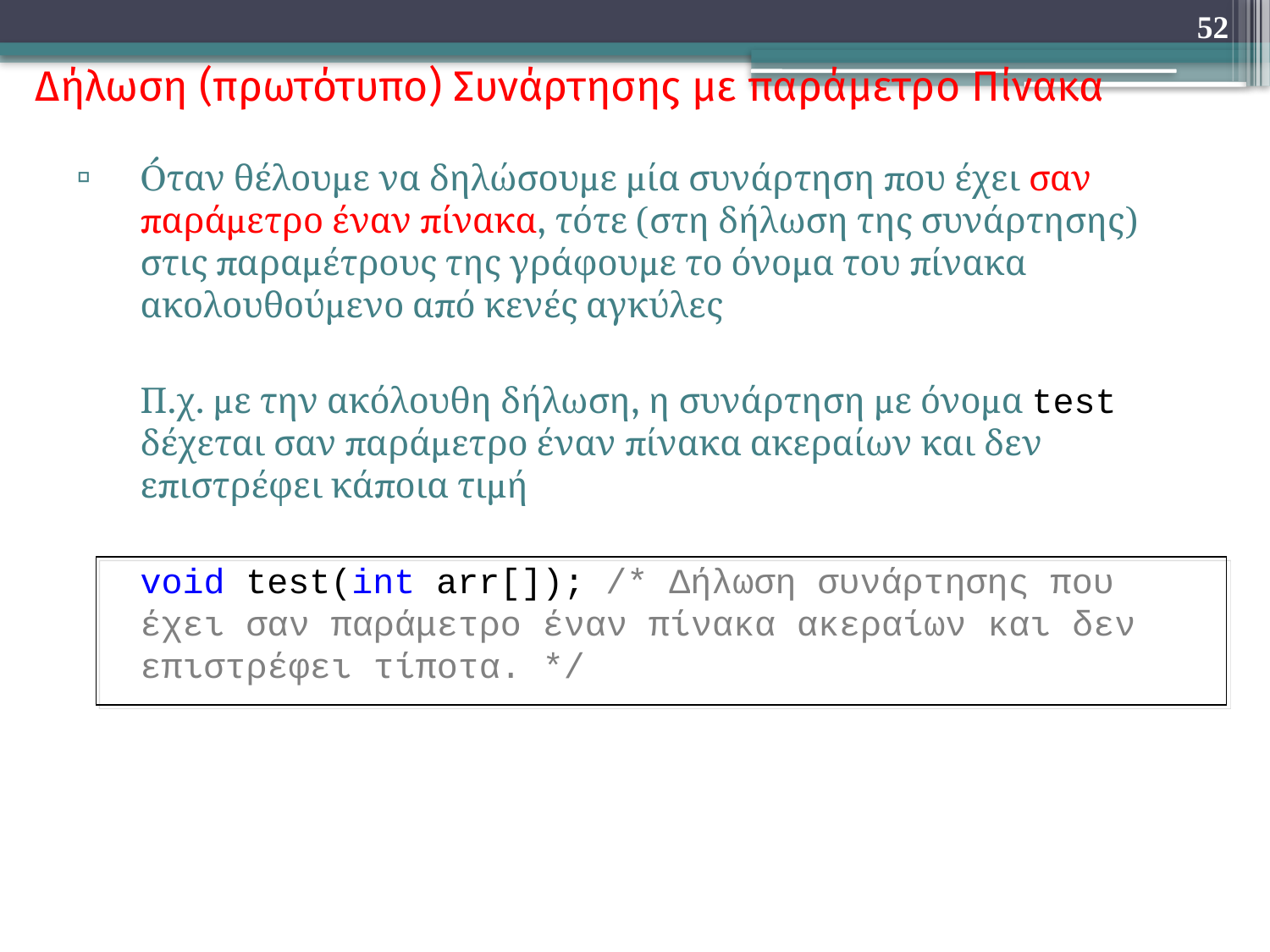

52
# Δήλωση (πρωτότυπο) Συνάρτησης με παράμετρο Πίνακα
Όταν θέλουμε να δηλώσουμε μία συνάρτηση που έχει σαν παράμετρο έναν πίνακα, τότε (στη δήλωση της συνάρτησης) στις παραμέτρους της γράφουμε το όνομα του πίνακα ακολουθούμενο από κενές αγκύλες

	Π.χ. με την ακόλουθη δήλωση, η συνάρτηση με όνομα test δέχεται σαν παράμετρο έναν πίνακα ακεραίων και δεν επιστρέφει κάποια τιμή

	void test(int arr[]); /* Δήλωση συνάρτησης που έχει σαν παράμετρο έναν πίνακα ακεραίων και δεν επιστρέφει τίποτα. */